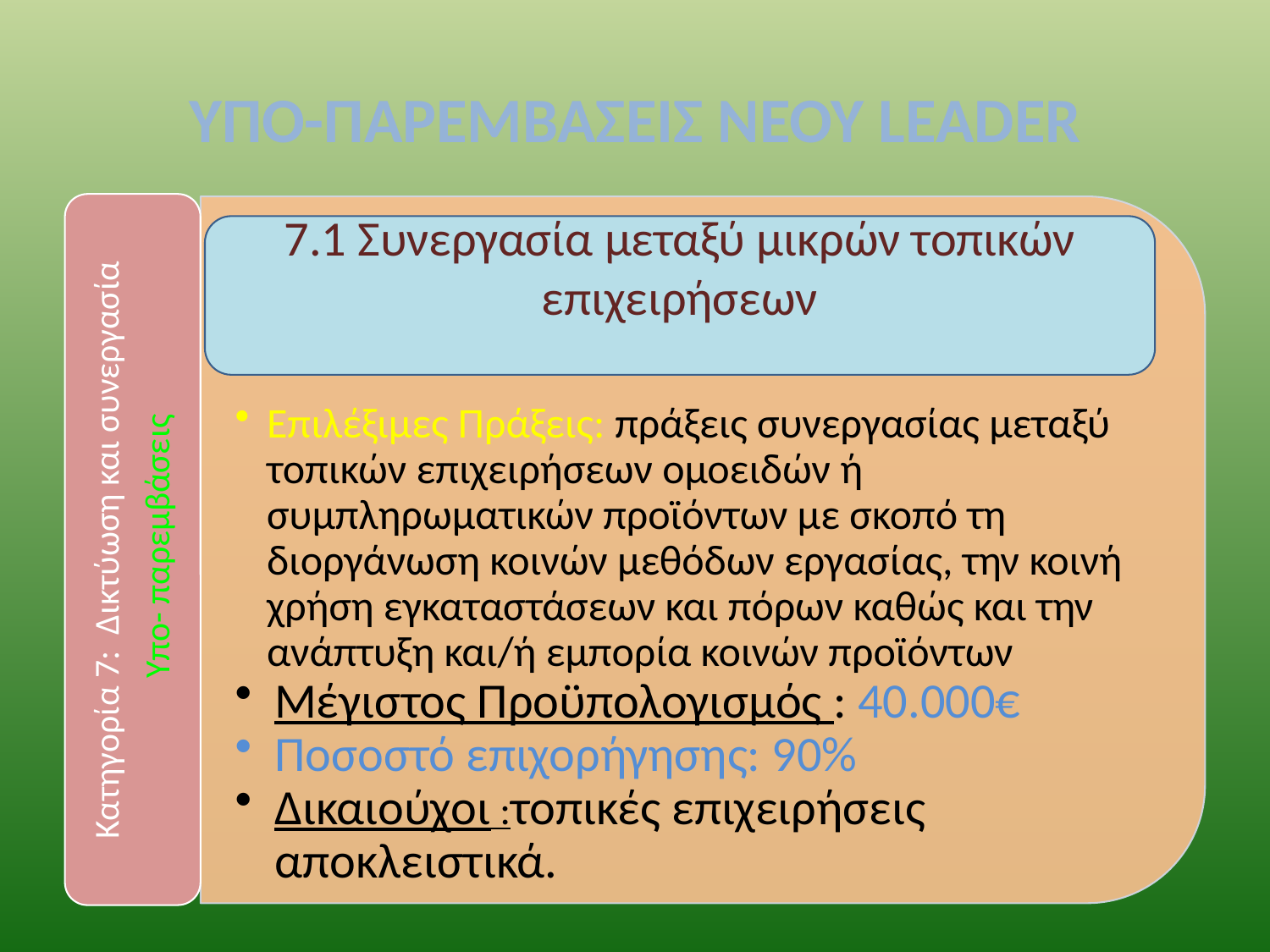

# ΥΠΟ-ΠΑΡΕΜΒΑΣΕΙΣ ΝΕΟΥ LEADER

Επιλέξιμες Πράξεις: πράξεις συνεργασίας μεταξύ τοπικών επιχειρήσεων ομοειδών ή συμπληρωματικών προϊόντων με σκοπό τη διοργάνωση κοινών μεθόδων εργασίας, την κοινή χρήση εγκαταστάσεων και πόρων καθώς και την ανάπτυξη και/ή εμπορία κοινών προϊόντων
Μέγιστος Προϋπολογισμός : 40.000€
Ποσοστό επιχορήγησης: 90%
Δικαιούχοι :τοπικές επιχειρήσεις αποκλειστικά.

Κατηγορία 7:  Δικτύωση και συνεργασία
Υπο- παρεμβάσεις
7.1 Συνεργασία μεταξύ μικρών τοπικών επιχειρήσεων